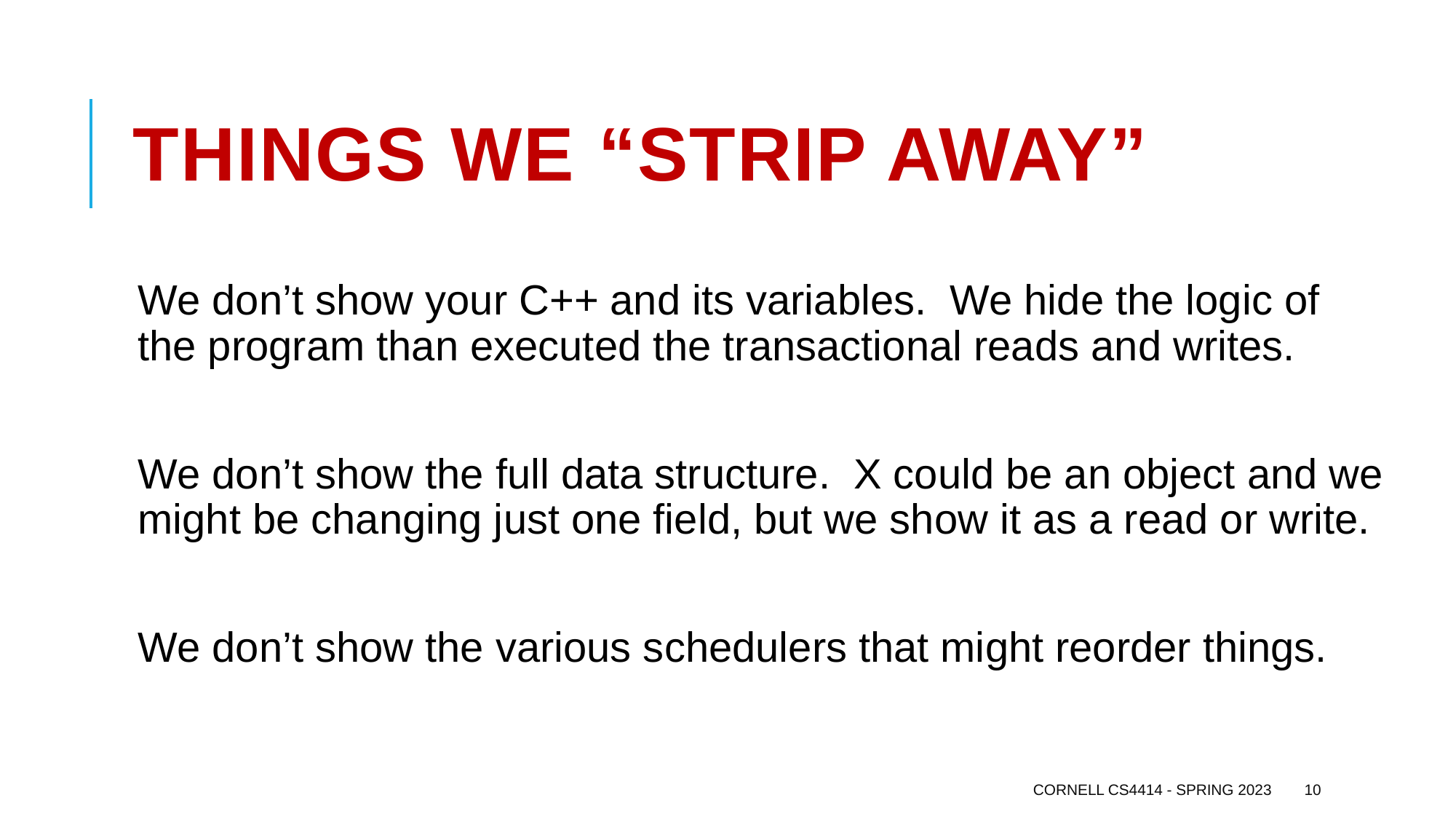

# Things we “strip away”
We don’t show your C++ and its variables.  We hide the logic of the program than executed the transactional reads and writes.

We don’t show the full data structure.  X could be an object and we might be changing just one field, but we show it as a read or write.

We don’t show the various schedulers that might reorder things.
Cornell CS4414 - Spring 2023
10